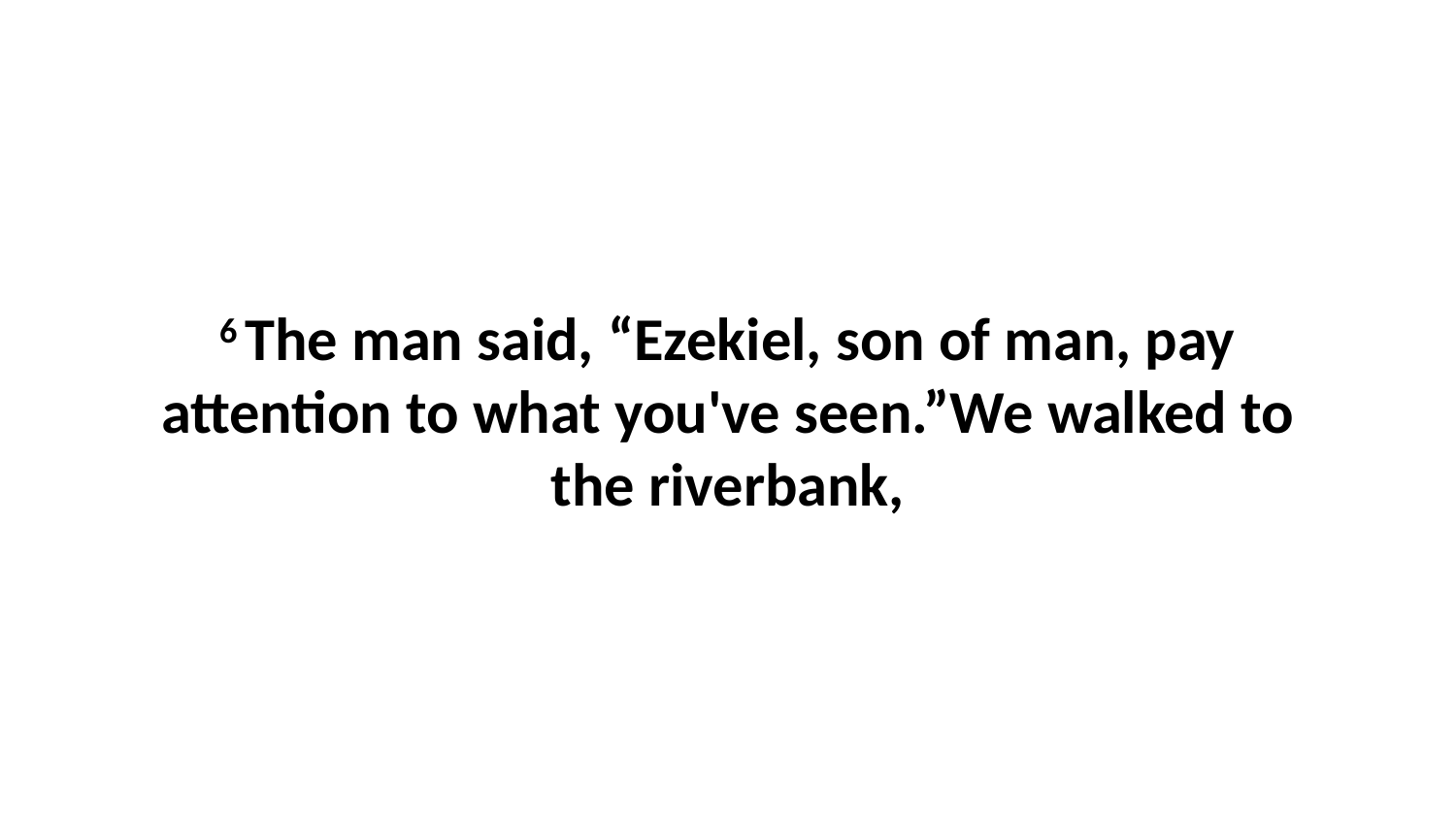

6 The man said, “Ezekiel, son of man, pay attention to what you've seen.”We walked to the riverbank,